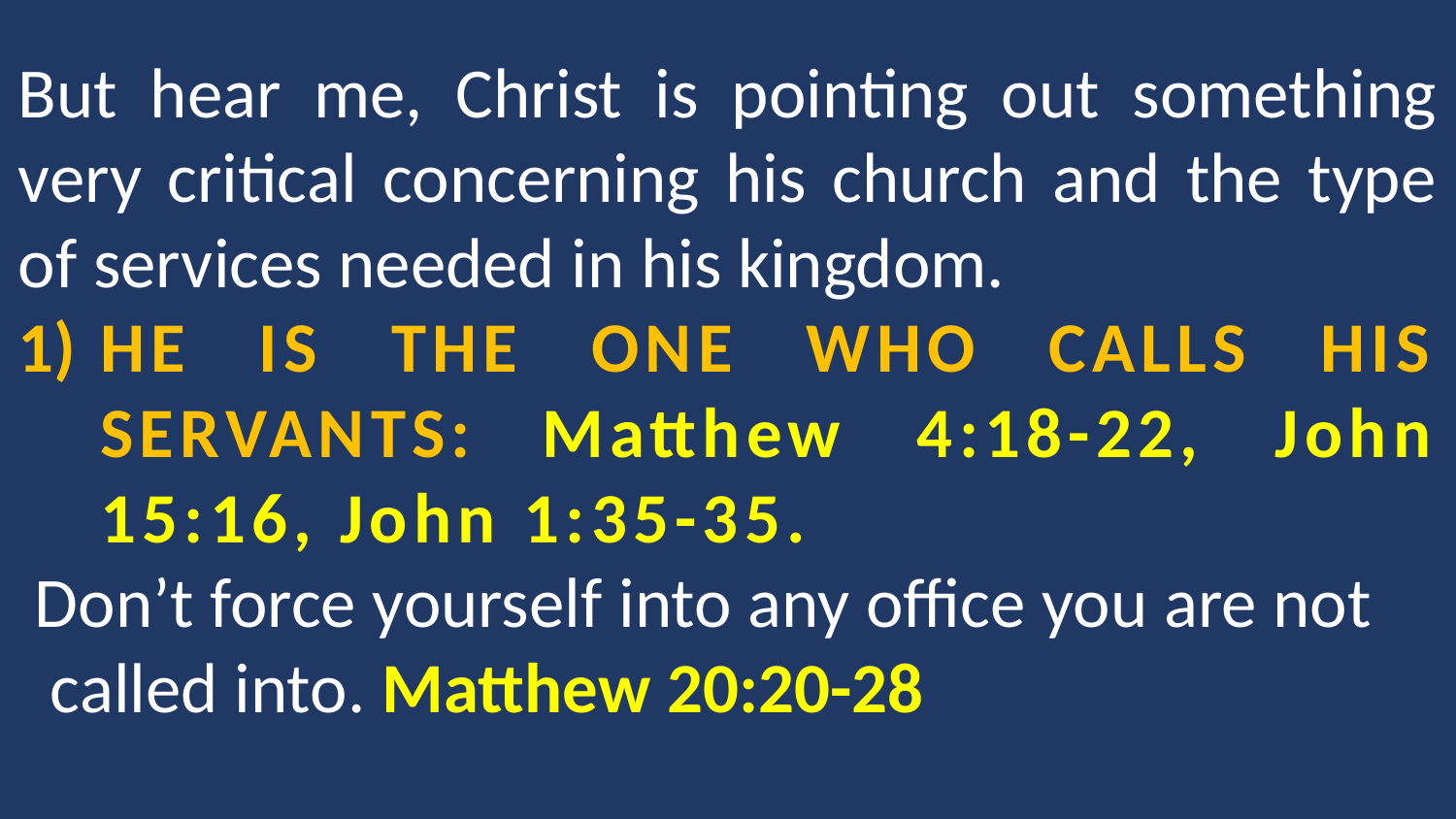

But hear me, Christ is pointing out something very critical concerning his church and the type of services needed in his kingdom.
HE IS THE ONE WHO CALLS HIS SERVANTS: Matthew 4:18-22, John 15:16, John 1:35-35.
 Don’t force yourself into any office you are not       called into. Matthew 20:20-28